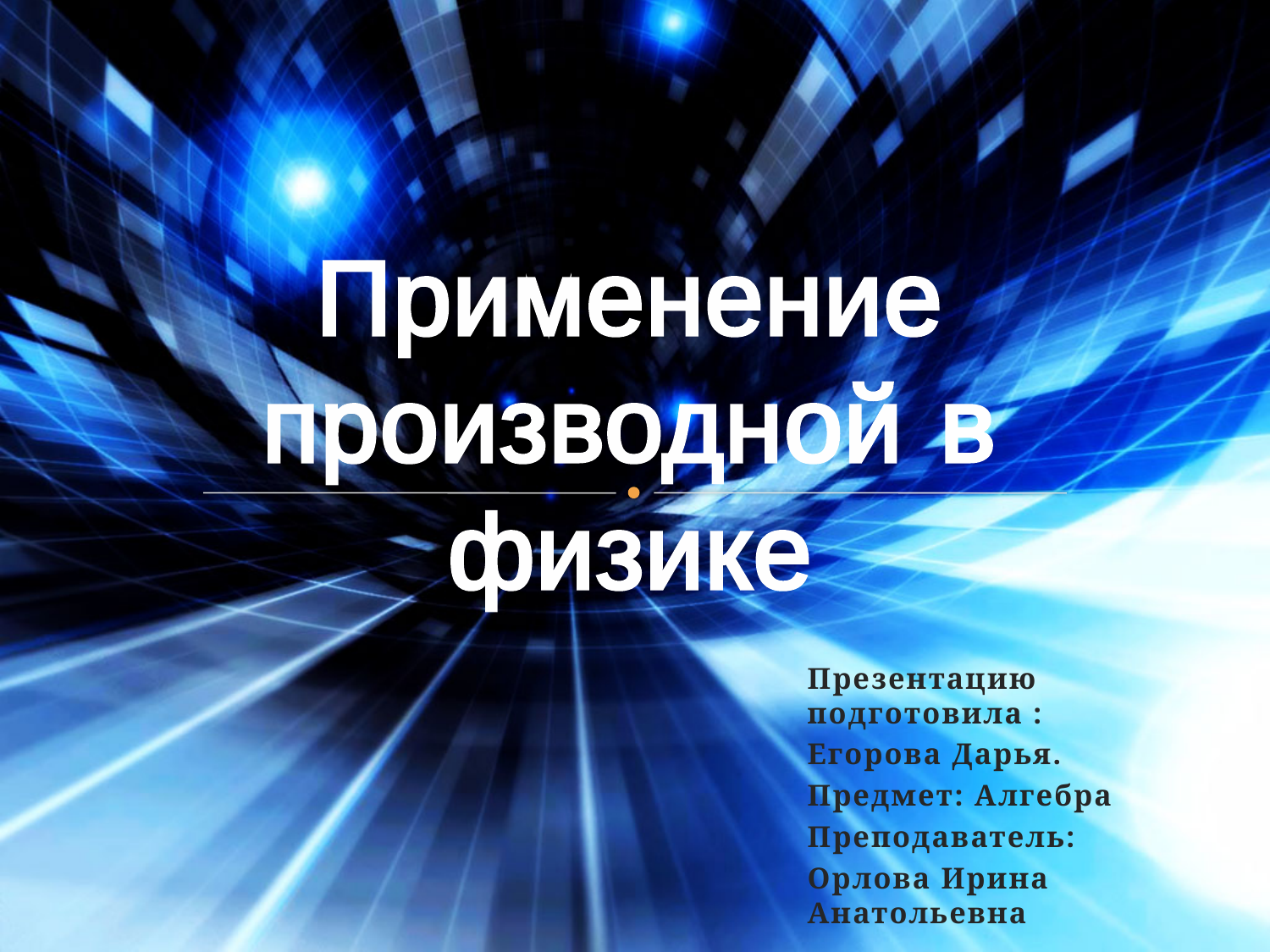

# Применение производной в физике

Презентацию подготовила :
Егорова Дарья.
Предмет: Алгебра
Преподаватель:
Орлова Ирина Анатольевна